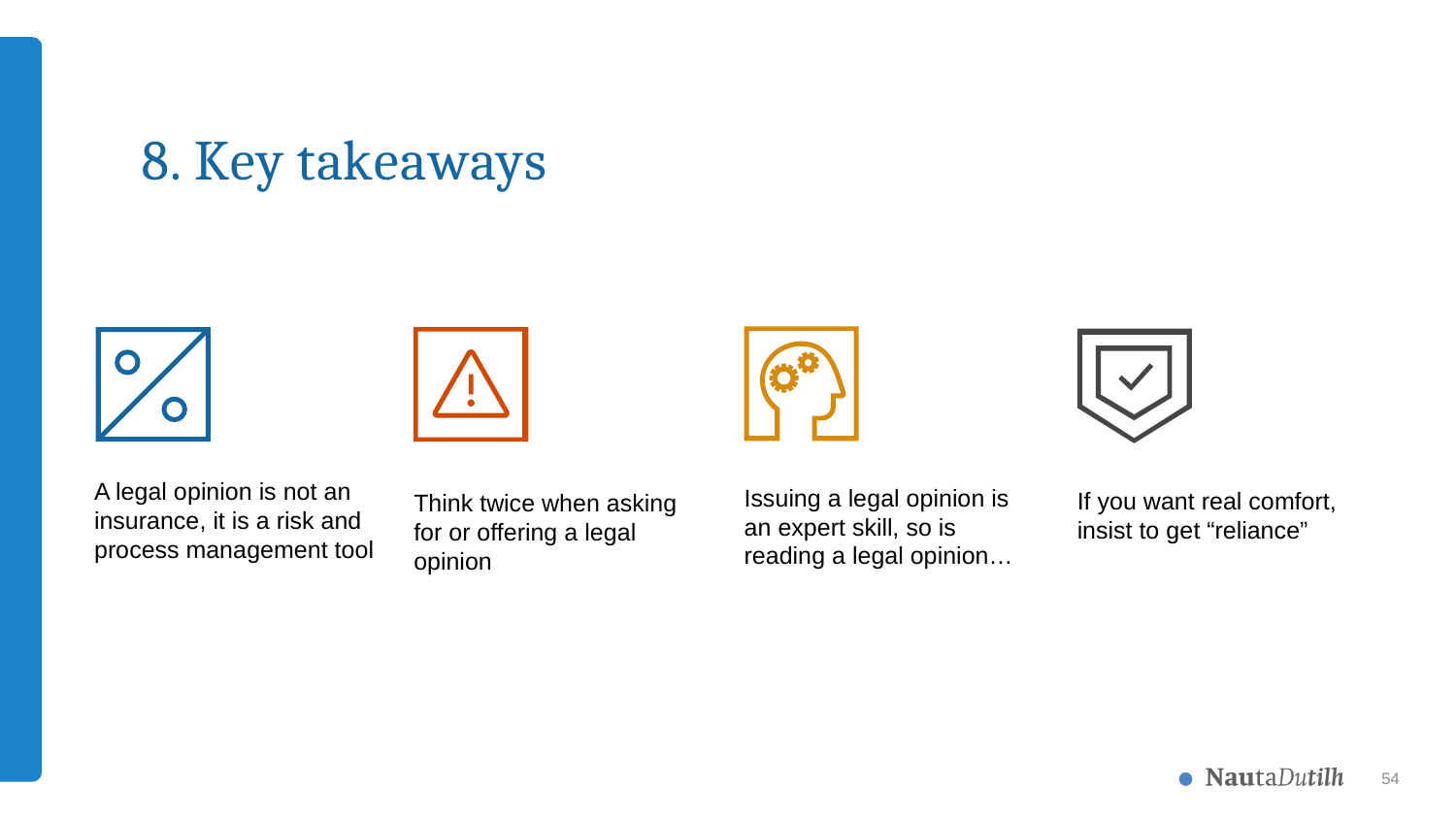

# 8. Key takeaways

A legal opinion is not an insurance, it is a risk and process management tool

Issuing a legal opinion is an expert skill, so is reading a legal opinion…

If you want real comfort, insist to get “reliance”

Think twice when asking for or offering a legal opinion

54